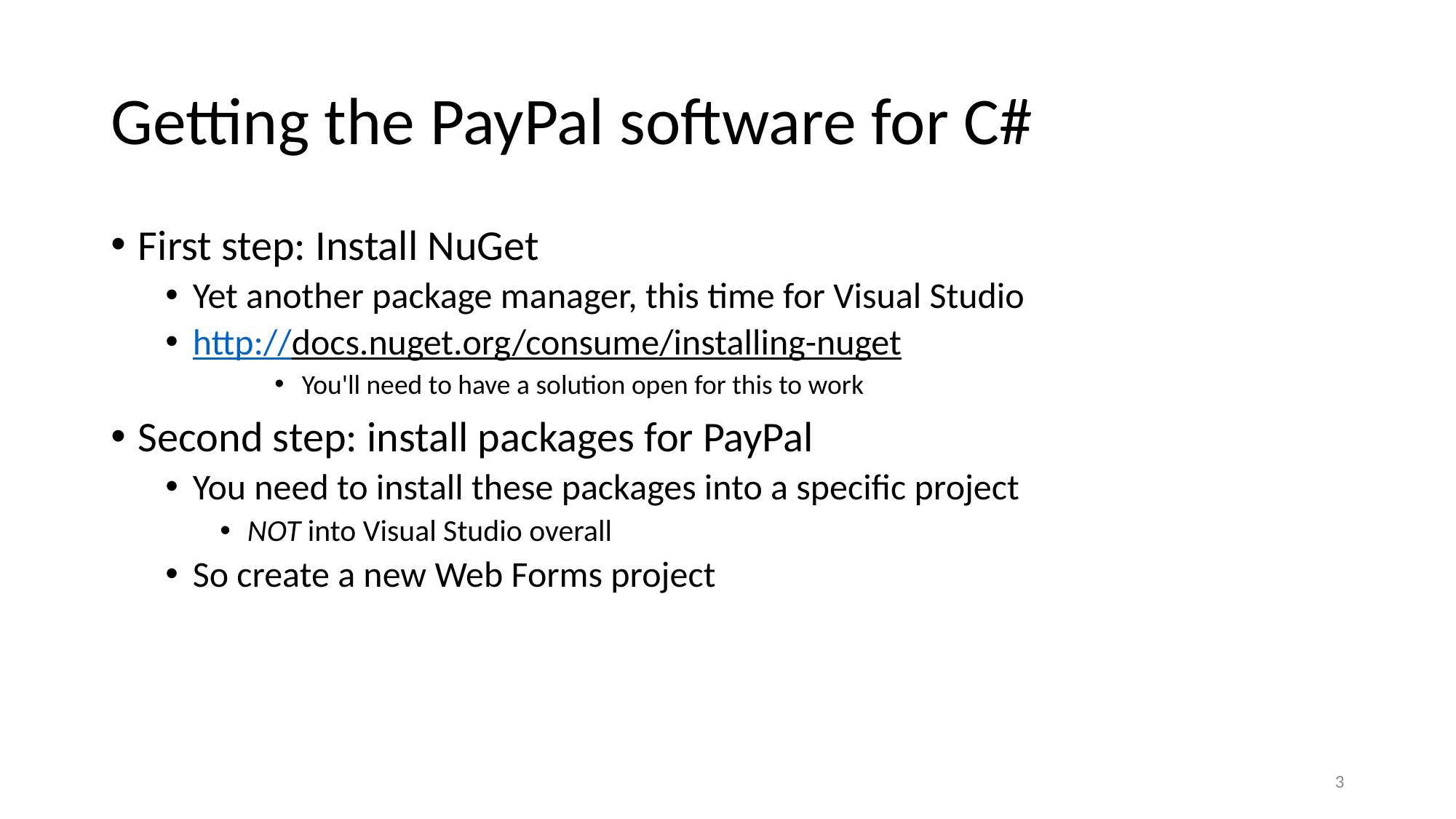

# Getting the PayPal software for C#
First step: Install NuGet
Yet another package manager, this time for Visual Studio
http://docs.nuget.org/consume/installing-nuget
You'll need to have a solution open for this to work
Second step: install packages for PayPal
You need to install these packages into a specific project
NOT into Visual Studio overall
So create a new Web Forms project

3